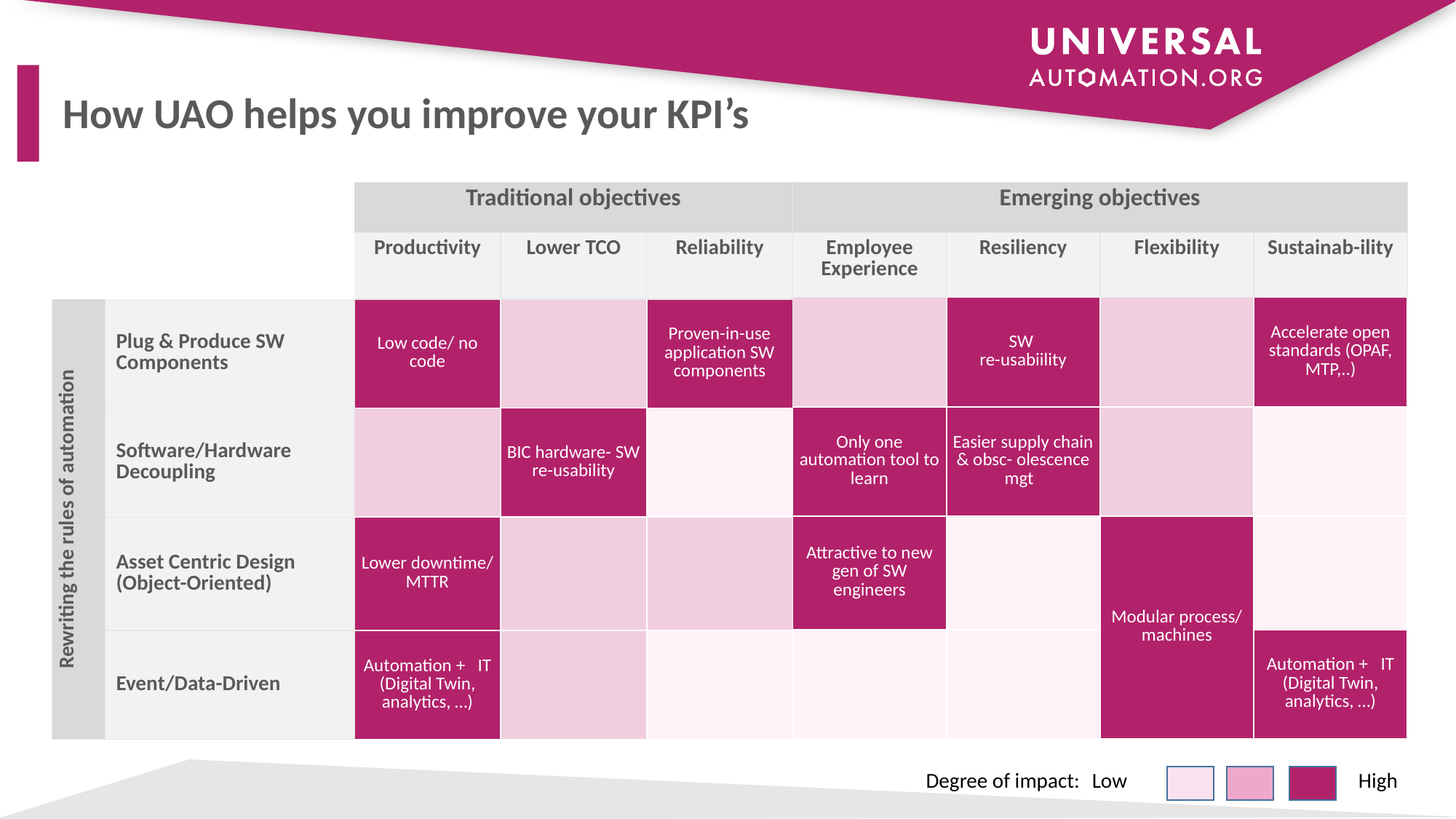

# How UAO helps you improve your KPI’s
|  |  | Traditional objectives |  |  |
| --- | --- | --- | --- | --- |
|  |  | Productivity | Lower TCO | Reliability |
| Rewriting the rules of automation | Plug & Produce SW Components | Low code/ no code |  | Proven-in-use application SW components |
|  | Software/Hardware Decoupling |  | BIC hardware- SW re-usability |  |
|  | Asset Centric Design (Object-Oriented) | Lower downtime/ MTTR |  |  |
|  | Event/Data-Driven | Automation +   IT (Digital Twin, analytics, …) |  |  |
| Emerging objectives |  |  |  |
| --- | --- | --- | --- |
| Employee Experience | Resiliency | Flexibility | Sustainab-ility |
|  | SW  re-usabiility |  | Accelerate open standards (OPAF, MTP,..) |
| Only one automation tool to learn | Easier supply chain & obsc- olescence mgt |  |  |
| Attractive to new gen of SW engineers |  | Modular process/ machines |  |
|  |  |  | Automation +   IT (Digital Twin, analytics, …) |
Degree of impact:
Low
High